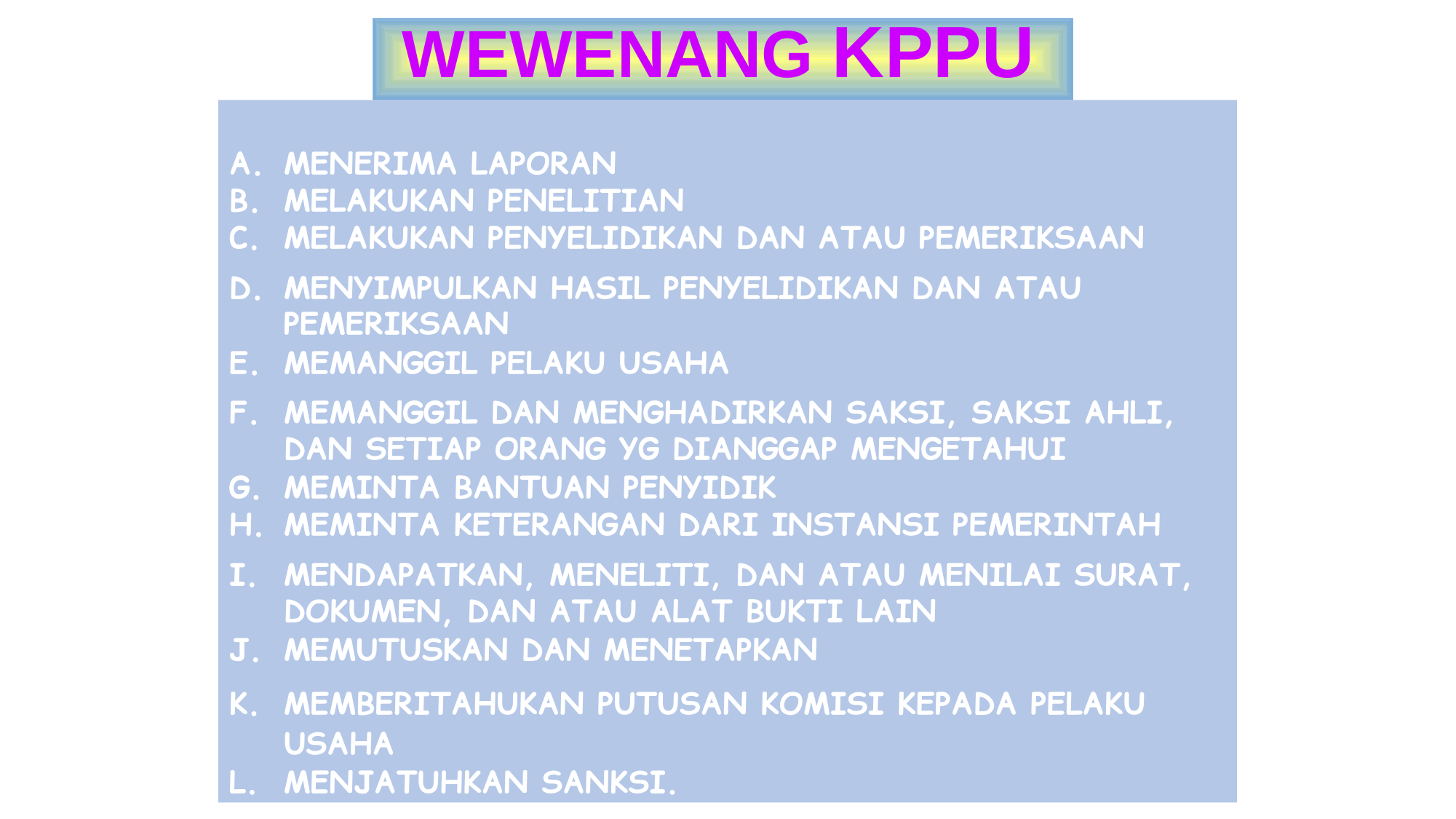

# WEWENANG KPPU

MENERIMA LAPORAN
MELAKUKAN PENELITIAN
MELAKUKAN PENYELIDIKAN DAN ATAU PEMERIKSAAN
MENYIMPULKAN HASIL PENYELIDIKAN DAN ATAU PEMERIKSAAN
MEMANGGIL PELAKU USAHA
MEMANGGIL DAN MENGHADIRKAN SAKSI, SAKSI AHLI, DAN SETIAP ORANG YG DIANGGAP MENGETAHUI
MEMINTA BANTUAN PENYIDIK
MEMINTA KETERANGAN DARI INSTANSI PEMERINTAH
MENDAPATKAN, MENELITI, DAN ATAU MENILAI SURAT, DOKUMEN, DAN ATAU ALAT BUKTI LAIN
MEMUTUSKAN DAN MENETAPKAN
MEMBERITAHUKAN PUTUSAN KOMISI KEPADA PELAKU USAHA
MENJATUHKAN SANKSI.